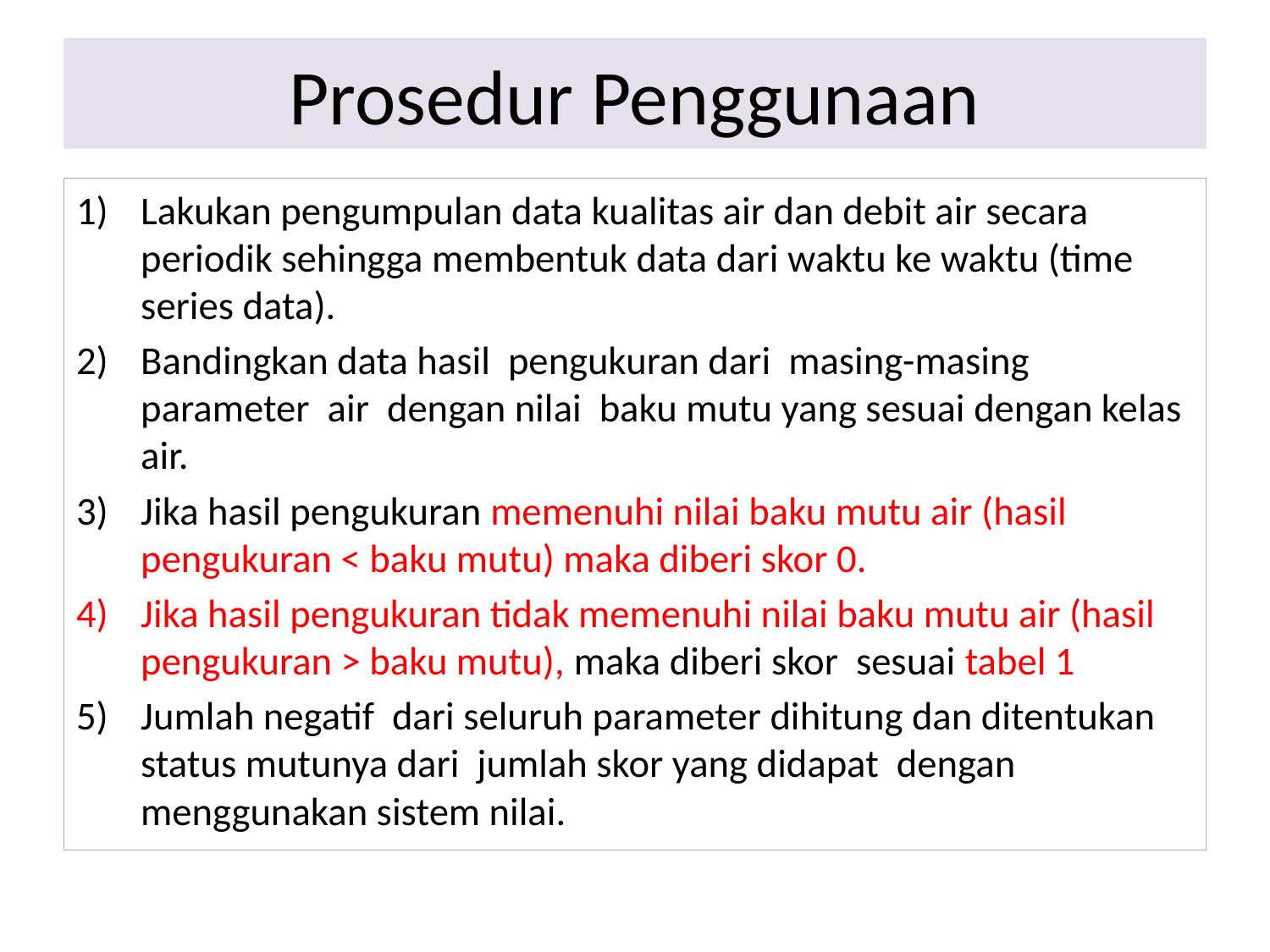

# Prosedur Penggunaan
Lakukan pengumpulan data kualitas air dan debit air secara periodik sehingga membentuk data dari waktu ke waktu (time series data).
Bandingkan data hasil  pengukuran dari  masing-masing parameter  air  dengan nilai  baku mutu yang sesuai dengan kelas air.
Jika hasil pengukuran memenuhi nilai baku mutu air (hasil pengukuran < baku mutu) maka diberi skor 0.
Jika hasil pengukuran tidak memenuhi nilai baku mutu air (hasil pengukuran > baku mutu), maka diberi skor  sesuai tabel 1
Jumlah negatif  dari seluruh parameter dihitung dan ditentukan status mutunya dari  jumlah skor yang didapat  dengan menggunakan sistem nilai.